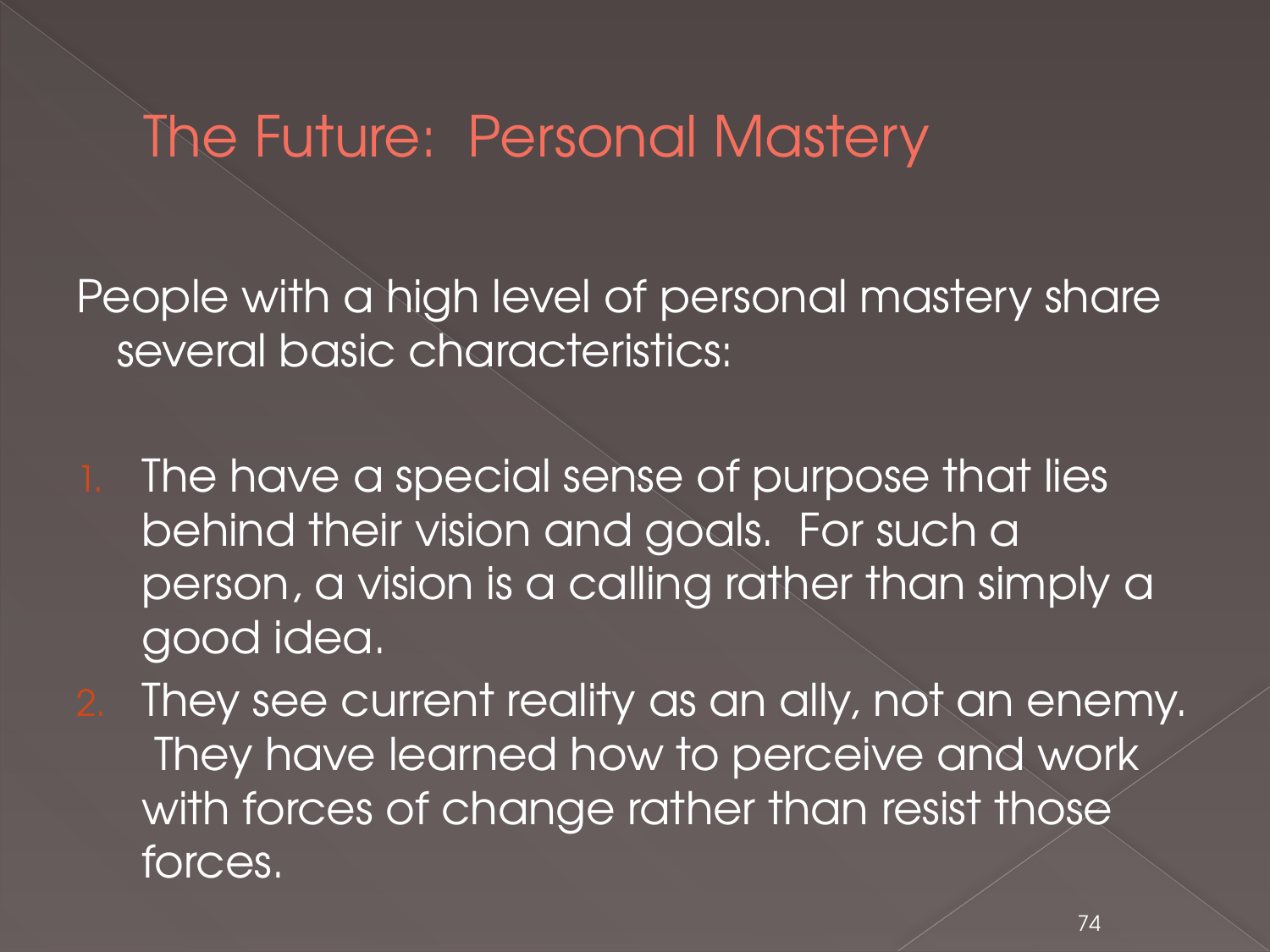

# The Future:  Personal Mastery
People with a high level of personal mastery share several basic characteristics:

The have a special sense of purpose that lies behind their vision and goals.  For such a person, a vision is a calling rather than simply a good idea.
They see current reality as an ally, not an enemy.  They have learned how to perceive and work with forces of change rather than resist those forces.

74